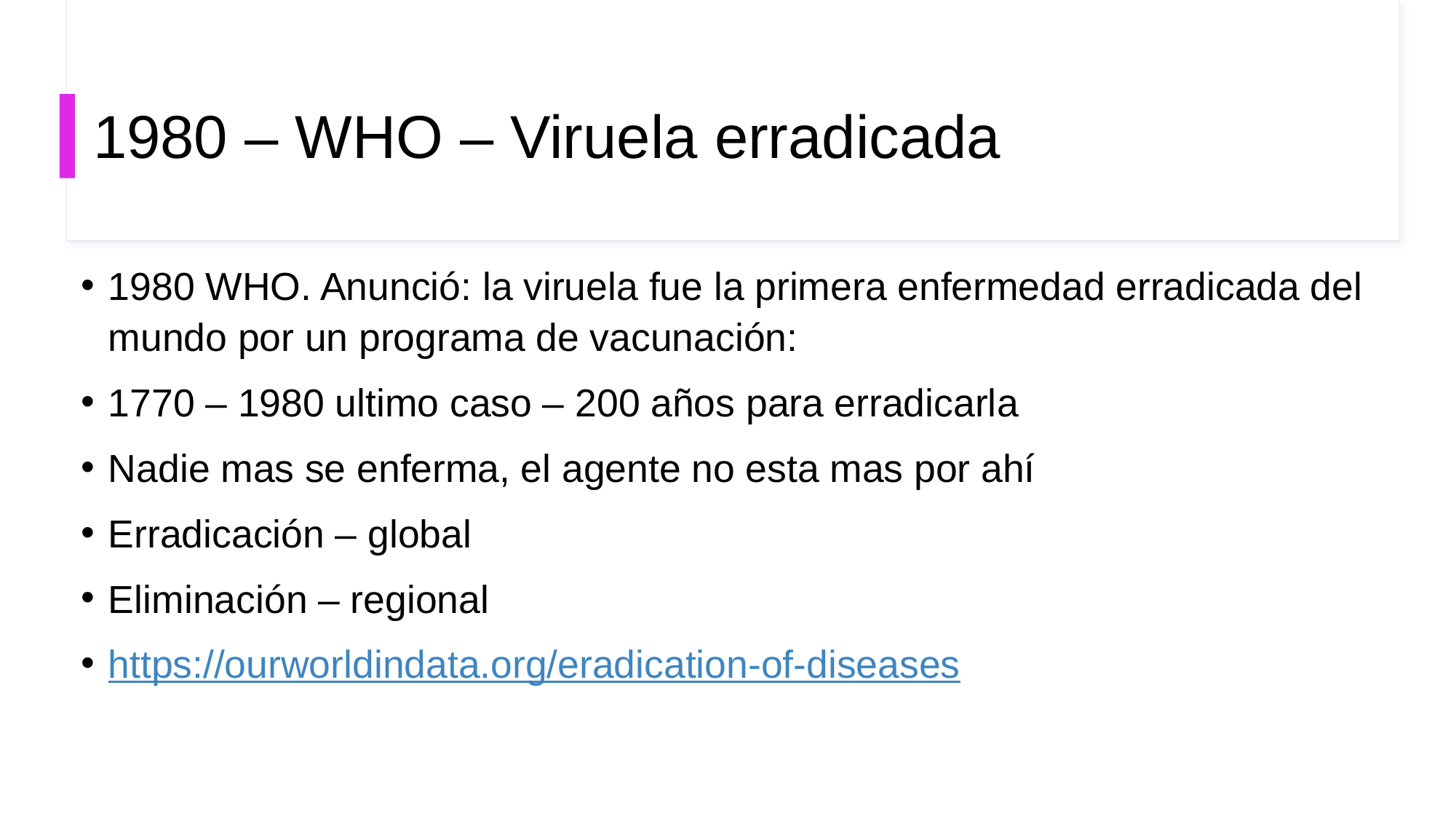

# 1980 – WHO – Viruela erradicada
1980 WHO. Anunció: la viruela fue la primera enfermedad erradicada del mundo por un programa de vacunación:
1770 – 1980 ultimo caso – 200 años para erradicarla
Nadie mas se enferma, el agente no esta mas por ahí
Erradicación – global
Eliminación – regional
https://ourworldindata.org/eradication-of-diseases